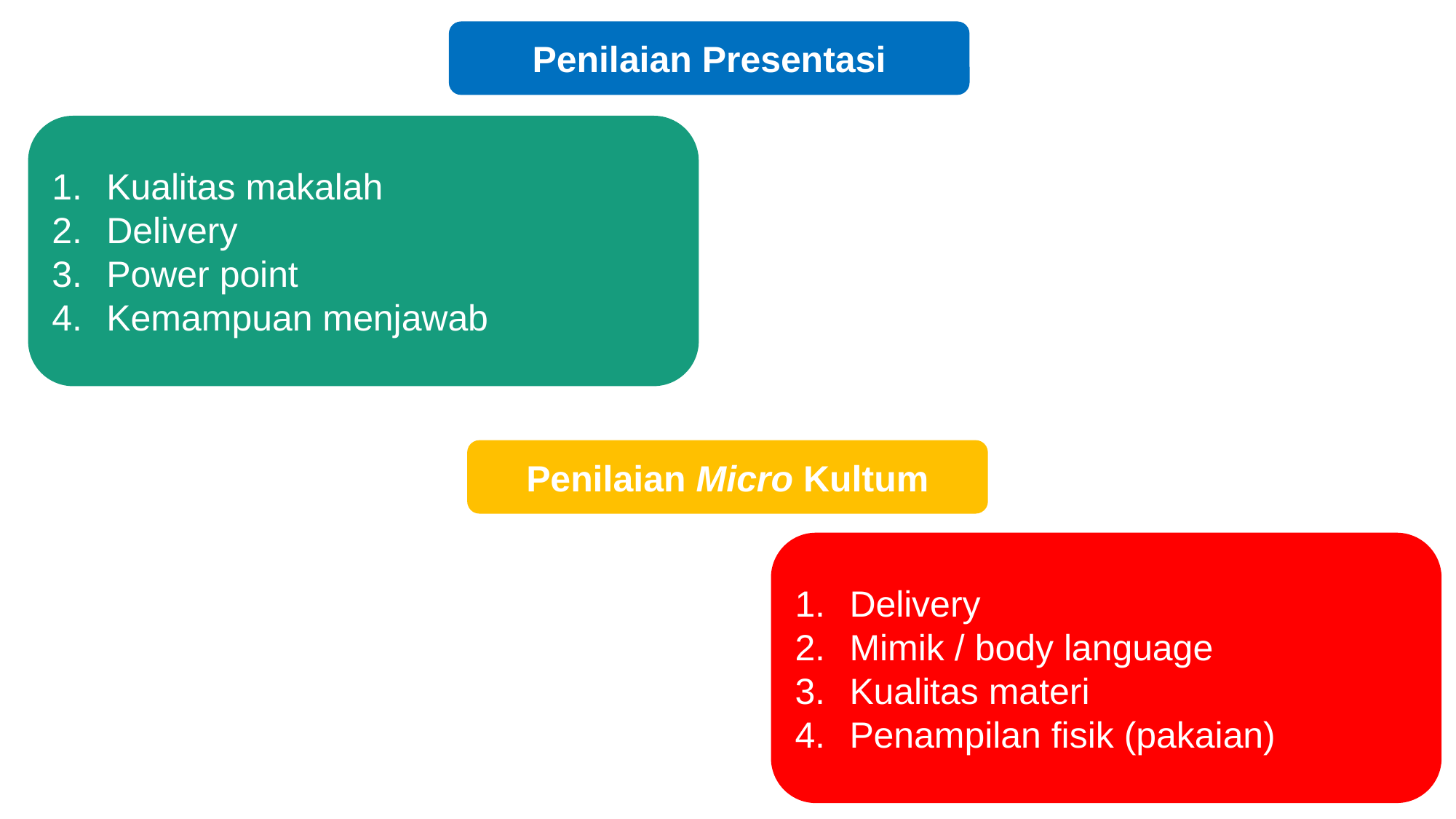

Penilaian Presentasi
Kualitas makalah
Delivery
Power point
Kemampuan menjawab
Penilaian Micro Kultum
Delivery
Mimik / body language
Kualitas materi
Penampilan fisik (pakaian)